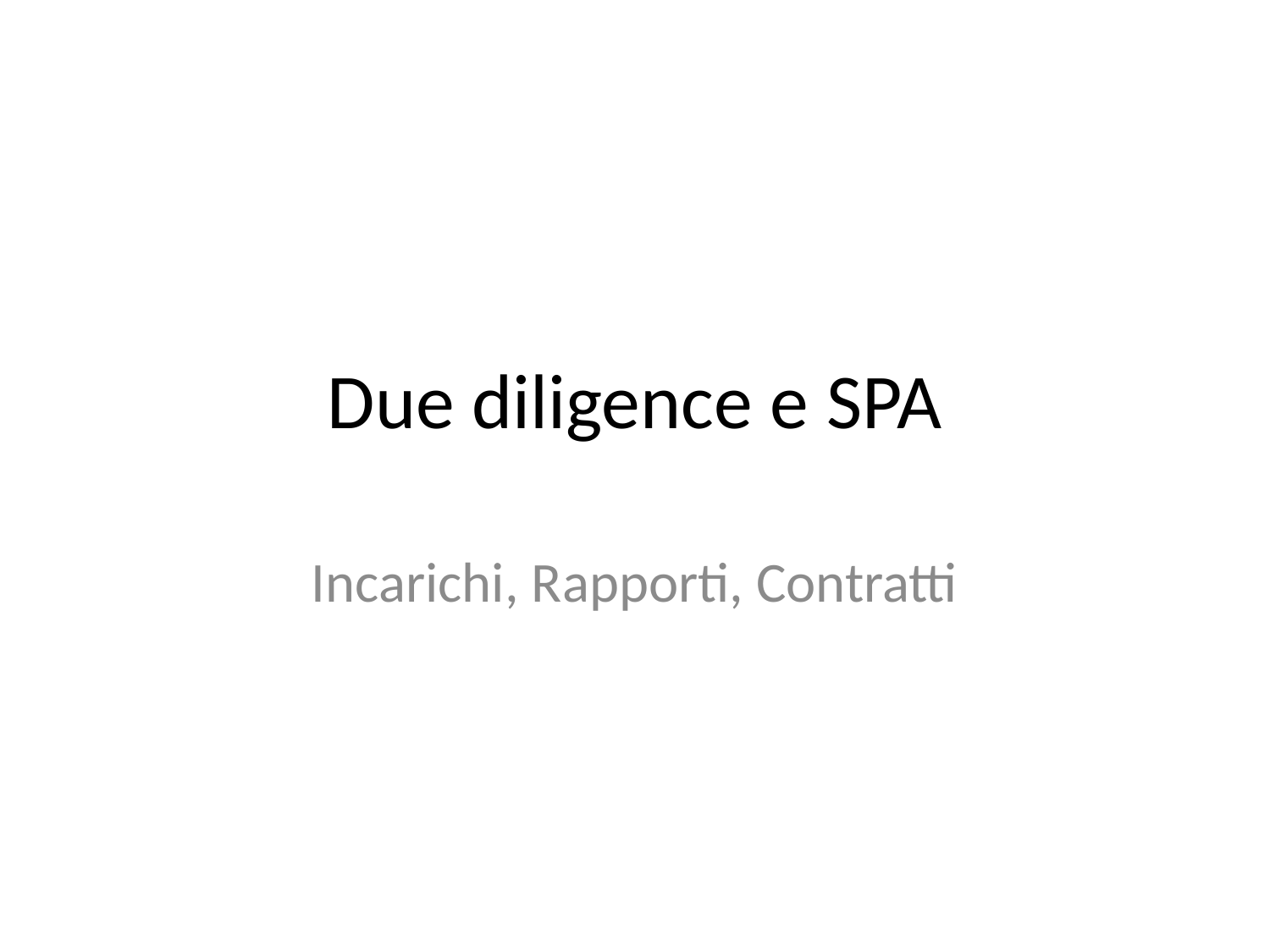

# Due diligence e SPA
Incarichi, Rapporti, Contratti